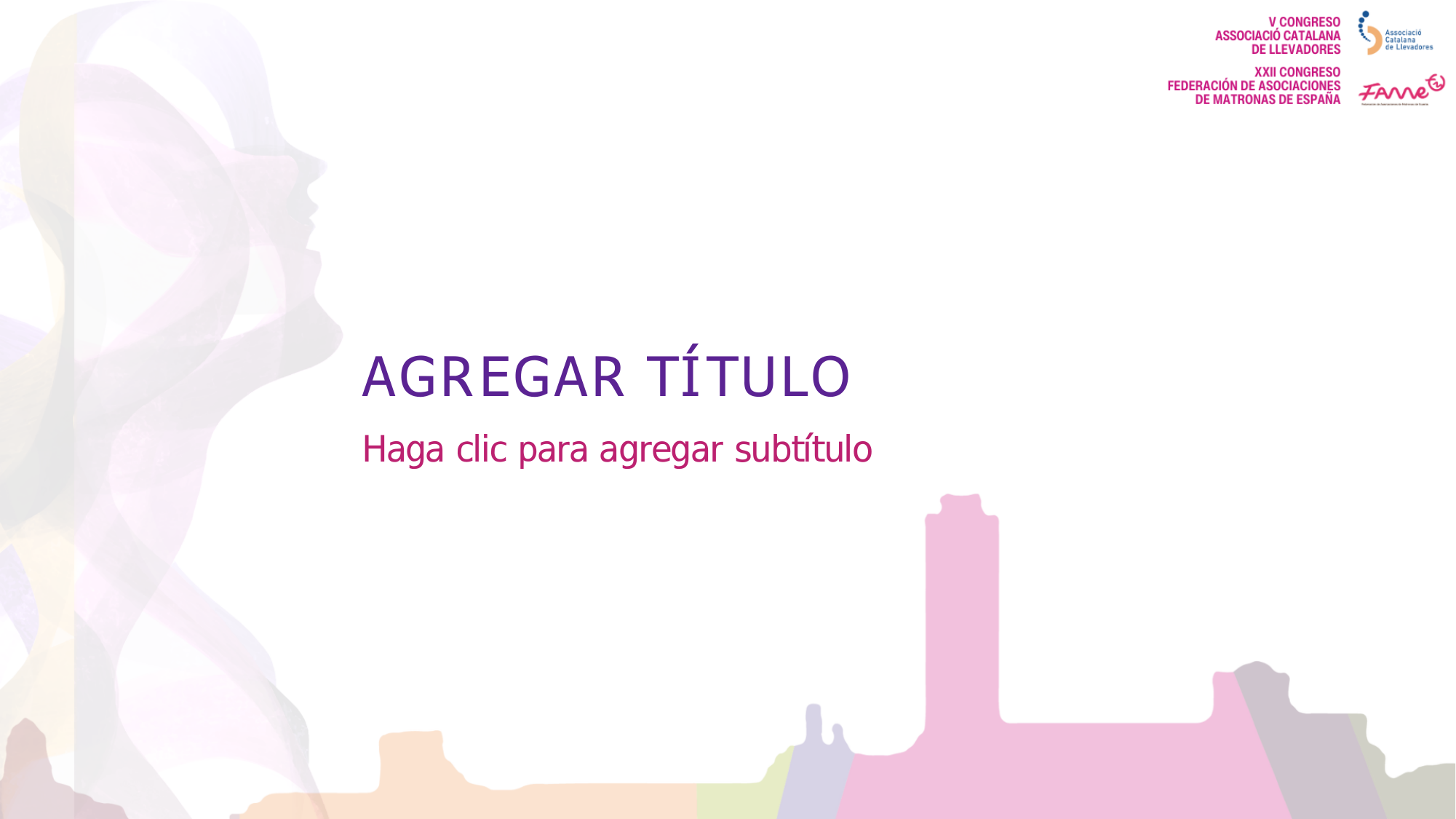

# AGREGAR TÍTULO
Haga clic para agregar subtítulo